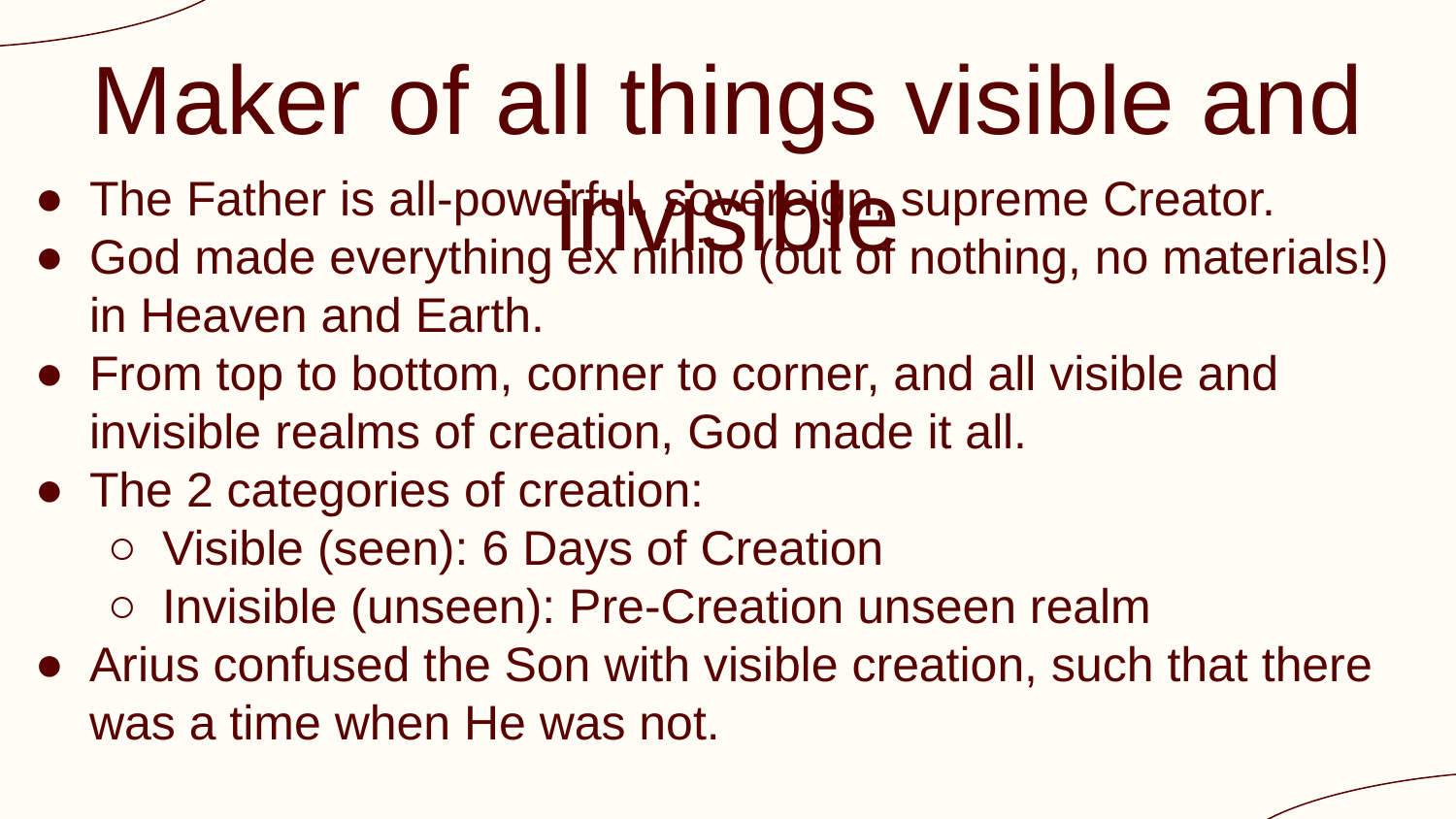

# Maker of all things visible and invisible
The Father is all-powerful, sovereign, supreme Creator.
God made everything ex nihilo (out of nothing, no materials!) in Heaven and Earth.
From top to bottom, corner to corner, and all visible and invisible realms of creation, God made it all.
The 2 categories of creation:
Visible (seen): 6 Days of Creation
Invisible (unseen): Pre-Creation unseen realm
Arius confused the Son with visible creation, such that there was a time when He was not.